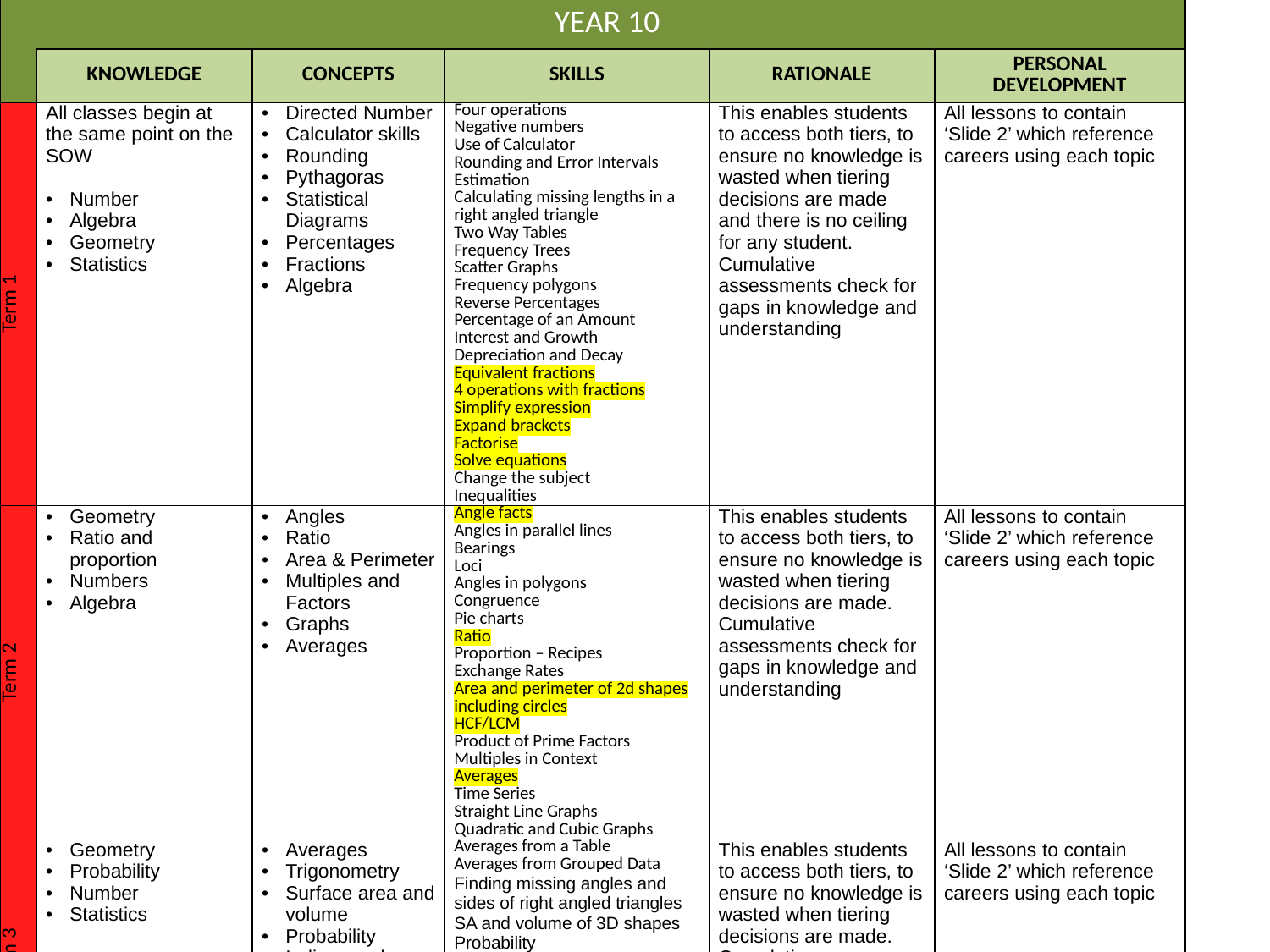

|  | YEAR 10 |  |  |  |  |
| --- | --- | --- | --- | --- | --- |
|  | KNOWLEDGE | CONCEPTS | SKILLS | RATIONALE | PERSONAL DEVELOPMENT |
| Term 1 | All classes begin at the same point on the SOW Number Algebra Geometry Statistics | Directed Number Calculator skills Rounding Pythagoras Statistical Diagrams Percentages Fractions Algebra | Four operations Negative numbers Use of Calculator Rounding and Error Intervals Estimation Calculating missing lengths in a right angled triangle Two Way Tables Frequency Trees Scatter Graphs Frequency polygons Reverse Percentages Percentage of an Amount Interest and Growth Depreciation and Decay Equivalent fractions 4 operations with fractions Simplify expression Expand brackets Factorise Solve equations Change the subject Inequalities | This enables students to access both tiers, to ensure no knowledge is wasted when tiering decisions are made and there is no ceiling for any student. Cumulative assessments check for gaps in knowledge and understanding | All lessons to contain ‘Slide 2’ which reference careers using each topic |
| Term 2 | Geometry Ratio and proportion Numbers Algebra | Angles Ratio Area & Perimeter Multiples and Factors Graphs Averages | Angle facts Angles in parallel lines Bearings Loci Angles in polygons Congruence Pie charts Ratio Proportion – Recipes Exchange Rates Area and perimeter of 2d shapes including circles HCF/LCM Product of Prime Factors Multiples in Context Averages Time Series Straight Line Graphs Quadratic and Cubic Graphs | This enables students to access both tiers, to ensure no knowledge is wasted when tiering decisions are made. Cumulative assessments check for gaps in knowledge and understanding | All lessons to contain ‘Slide 2’ which reference careers using each topic |
| Term 3 | Geometry Probability Number Statistics | Averages Trigonometry Surface area and volume Probability Indices and standard form Advanced statistical diagrams | Averages from a Table Averages from Grouped Data Finding missing angles and sides of right angled triangles SA and volume of 3D shapes Probability Venn diagrams Standard form Indices Cumulative frequency Box plots histograms | This enables students to access both tiers, to ensure no knowledge is wasted when tiering decisions are made. Cumulative assessments check for gaps in knowledge and understanding | All lessons to contain ‘Slide 2’ which reference careers using each topic |
| YEAR 10 ENRICHED LEARNING EXPERIENCES Intermediate Maths Challenge |  |  |  |  |  |